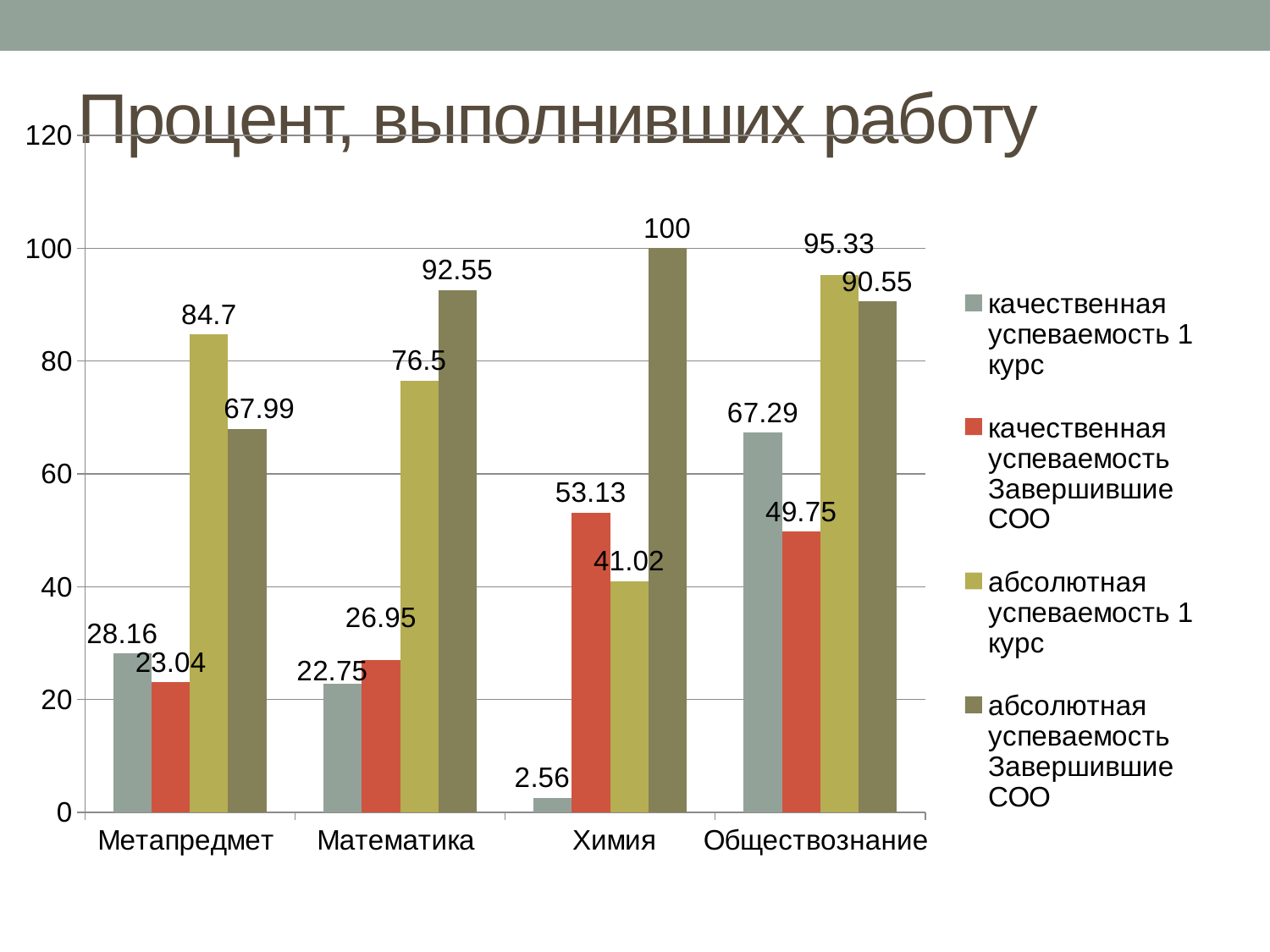

# Процент, выполнивших работу

### Chart

| Category | качественная успеваемость 1 курс | качественная успеваемость Завершившие СОО | абсолютная успеваемость 1 курс | абсолютная успеваемость Завершившие СОО |
|---|---|---|---|---|
| Метапредмет  | 28.16 | 23.040000000000003 | 84.7 | 67.99 |
| Математика  | 22.75 | 26.95 | 76.5 | 92.55 |
|  Химия | 2.56 | 53.13 | 41.02 | 100.0 |
| Обществознание  | 67.28999999999999 | 49.75 | 95.33 | 90.55 |